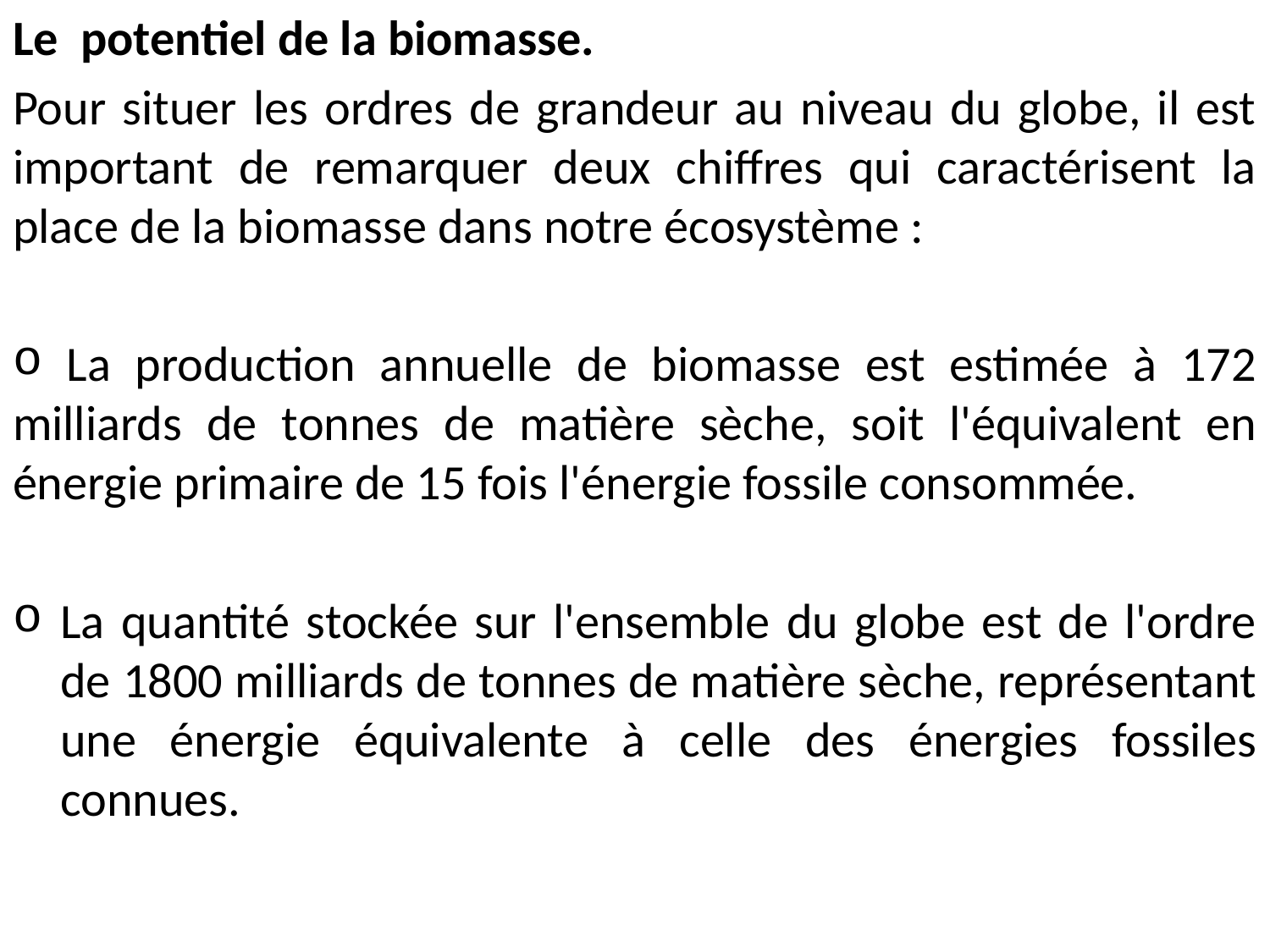

Le  potentiel de la biomasse.
Pour situer les ordres de grandeur au niveau du globe, il est important de remarquer deux chiffres qui caractérisent la place de la biomasse dans notre écosystème :

 La production annuelle de biomasse est estimée à 172 milliards de tonnes de matière sèche, soit l'équivalent en énergie primaire de 15 fois l'énergie fossile consommée.

La quantité stockée sur l'ensemble du globe est de l'ordre de 1800 milliards de tonnes de matière sèche, représentant une énergie équivalente à celle des énergies fossiles connues.